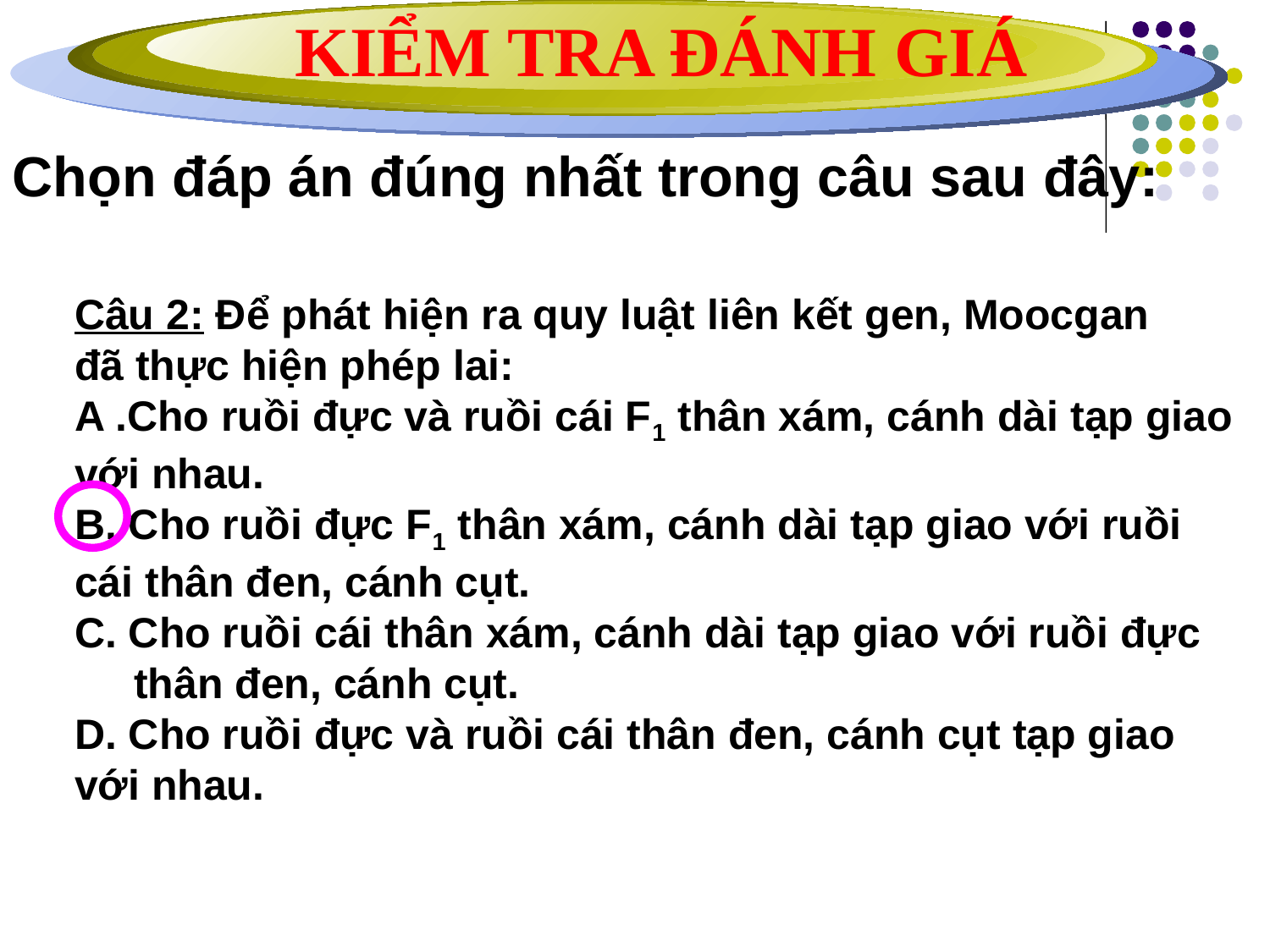

KIỂM TRA ĐÁNH GIÁ
Chọn đáp án đúng nhất trong câu sau đây:
Câu 2: Để phát hiện ra quy luật liên kết gen, Moocgan
đã thực hiện phép lai:
A .Cho ruồi đực và ruồi cái F1 thân xám, cánh dài tạp giao
với nhau.
B. Cho ruồi đực F1 thân xám, cánh dài tạp giao với ruồi
cái thân đen, cánh cụt.
C. Cho ruồi cái thân xám, cánh dài tạp giao với ruồi đực
     thân đen, cánh cụt.
D. Cho ruồi đực và ruồi cái thân đen, cánh cụt tạp giao
với nhau.